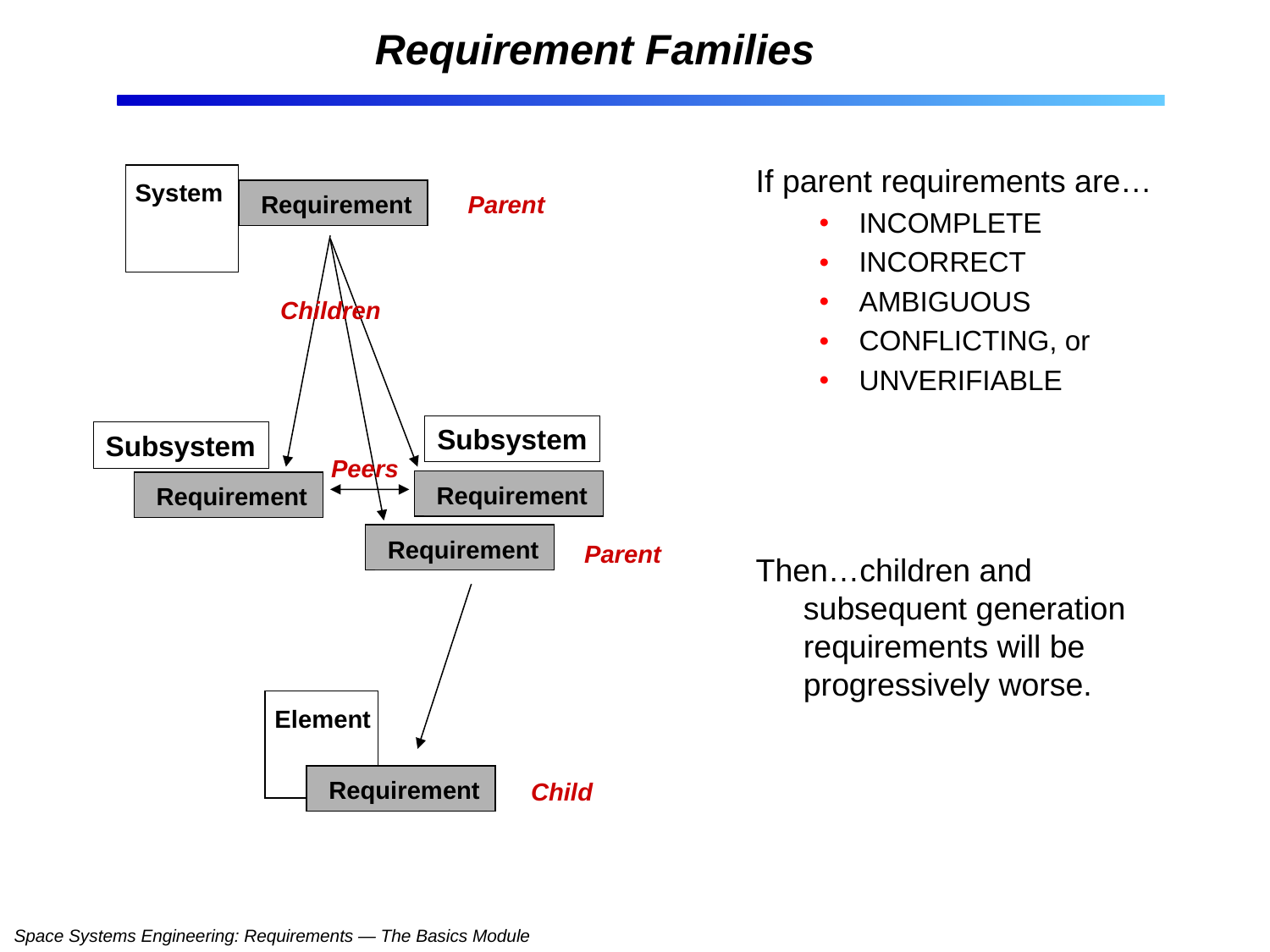

# Requirement Families
If parent requirements are…
INCOMPLETE
INCORRECT
AMBIGUOUS
CONFLICTING, or
UNVERIFIABLE

Then…children and subsequent generation requirements will be progressively worse.

System

Requirement
Parent

Children
Subsystem
Subsystem
Peers

Requirement

Requirement

Requirement
Parent

Element

Requirement
Child